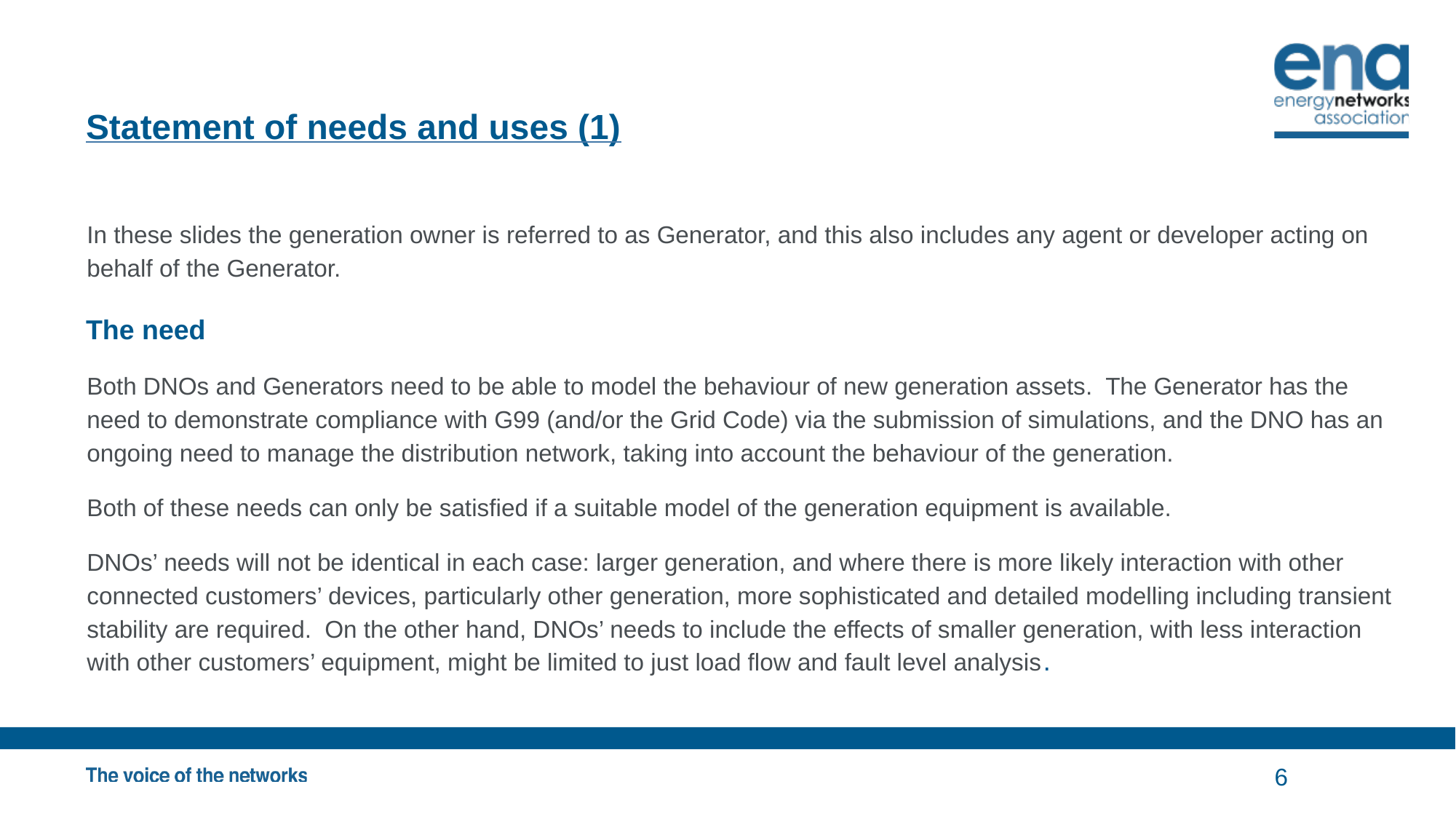

# Statement of needs and uses (1)
In these slides the generation owner is referred to as Generator, and this also includes any agent or developer acting on behalf of the Generator.
The need
Both DNOs and Generators need to be able to model the behaviour of new generation assets.  The Generator has the need to demonstrate compliance with G99 (and/or the Grid Code) via the submission of simulations, and the DNO has an ongoing need to manage the distribution network, taking into account the behaviour of the generation.
Both of these needs can only be satisfied if a suitable model of the generation equipment is available.
DNOs’ needs will not be identical in each case: larger generation, and where there is more likely interaction with other connected customers’ devices, particularly other generation, more sophisticated and detailed modelling including transient stability are required.  On the other hand, DNOs’ needs to include the effects of smaller generation, with less interaction with other customers’ equipment, might be limited to just load flow and fault level analysis.

6